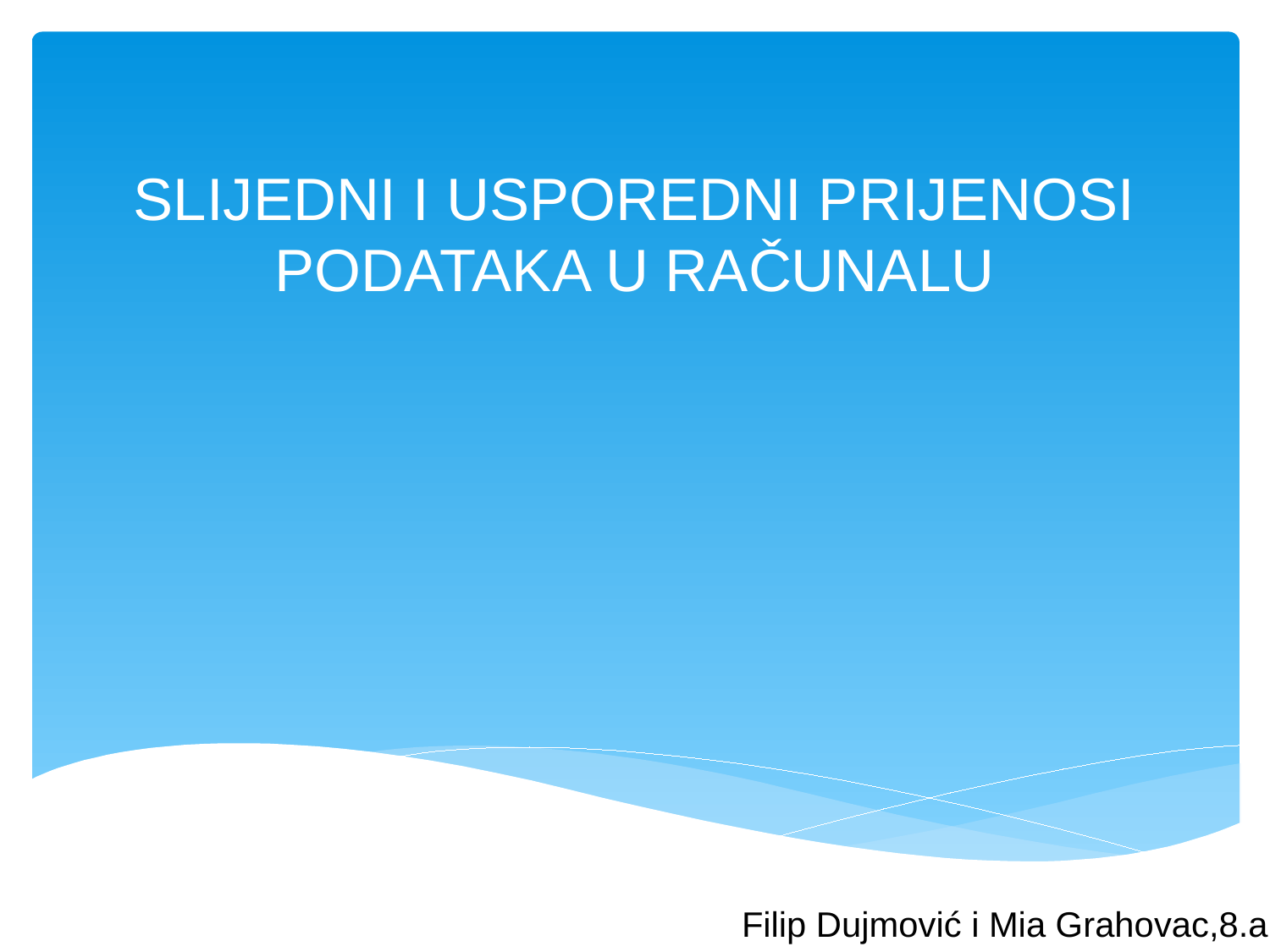

# SLIJEDNI I USPOREDNI PRIJENOSI PODATAKA U RAČUNALU
Filip Dujmović i Mia Grahovac,8.a